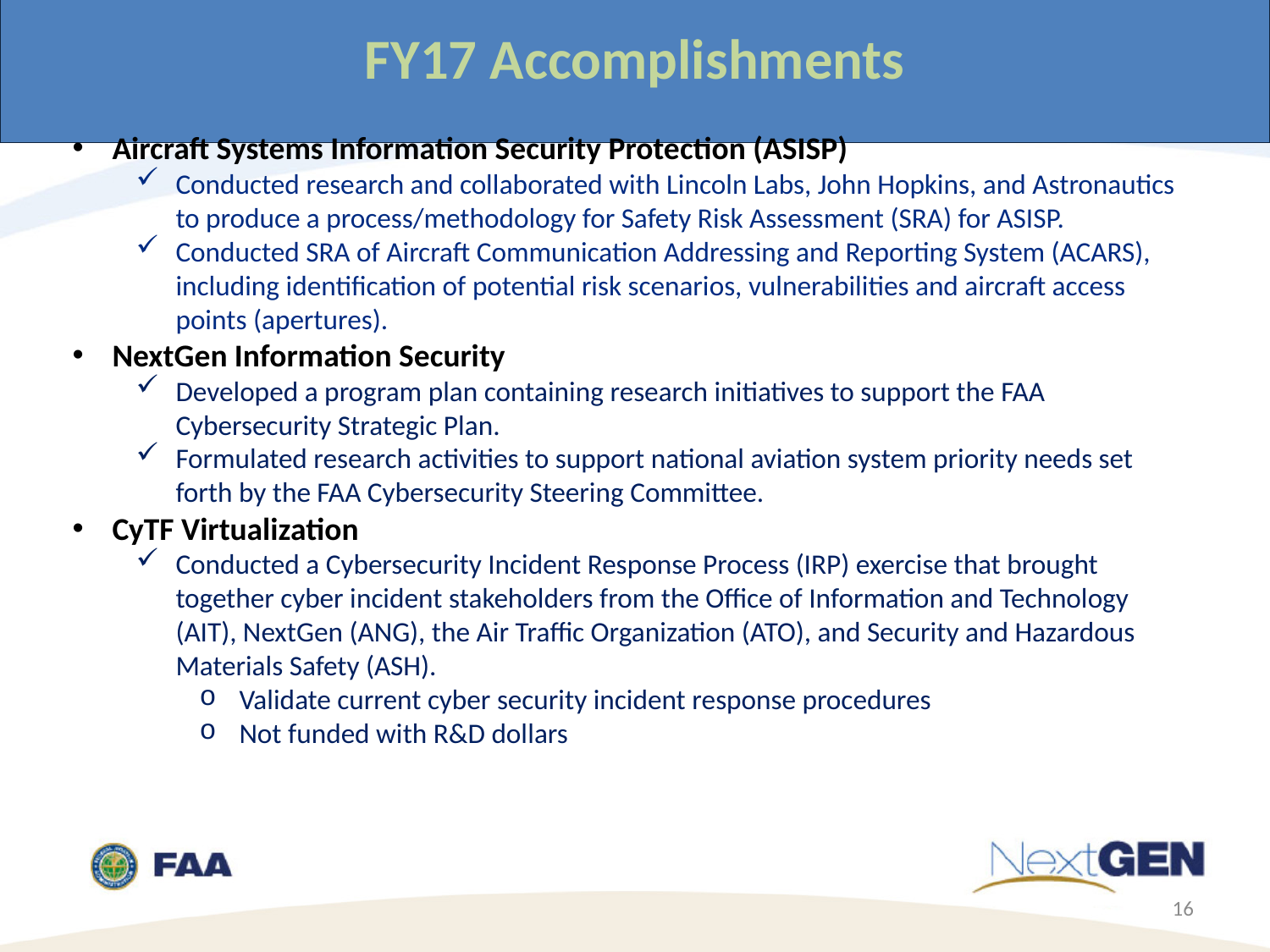

# FY17 Accomplishments
Aircraft Systems Information Security Protection (ASISP)
Conducted research and collaborated with Lincoln Labs, John Hopkins, and Astronautics to produce a process/methodology for Safety Risk Assessment (SRA) for ASISP.
Conducted SRA of Aircraft Communication Addressing and Reporting System (ACARS), including identification of potential risk scenarios, vulnerabilities and aircraft access points (apertures).
NextGen Information Security
Developed a program plan containing research initiatives to support the FAA Cybersecurity Strategic Plan.
Formulated research activities to support national aviation system priority needs set forth by the FAA Cybersecurity Steering Committee.
CyTF Virtualization
Conducted a Cybersecurity Incident Response Process (IRP) exercise that brought together cyber incident stakeholders from the Office of Information and Technology (AIT), NextGen (ANG), the Air Traffic Organization (ATO), and Security and Hazardous Materials Safety (ASH).
Validate current cyber security incident response procedures
Not funded with R&D dollars

16